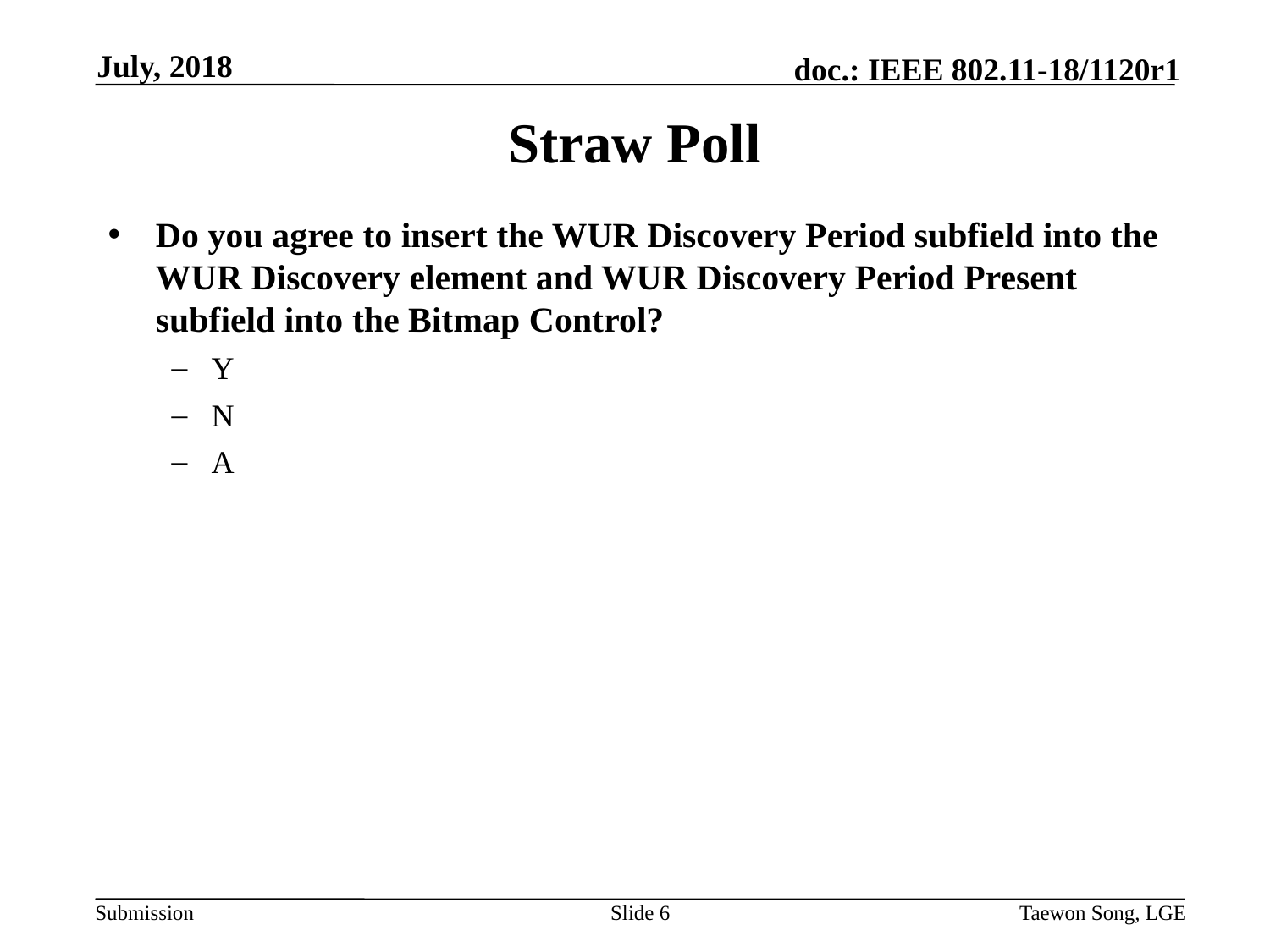

July, 2018
# Straw Poll
Do you agree to insert the WUR Discovery Period subfield into the WUR Discovery element and WUR Discovery Period Present subfield into the Bitmap Control?
Y
N
A
Slide 6
Taewon Song, LGE